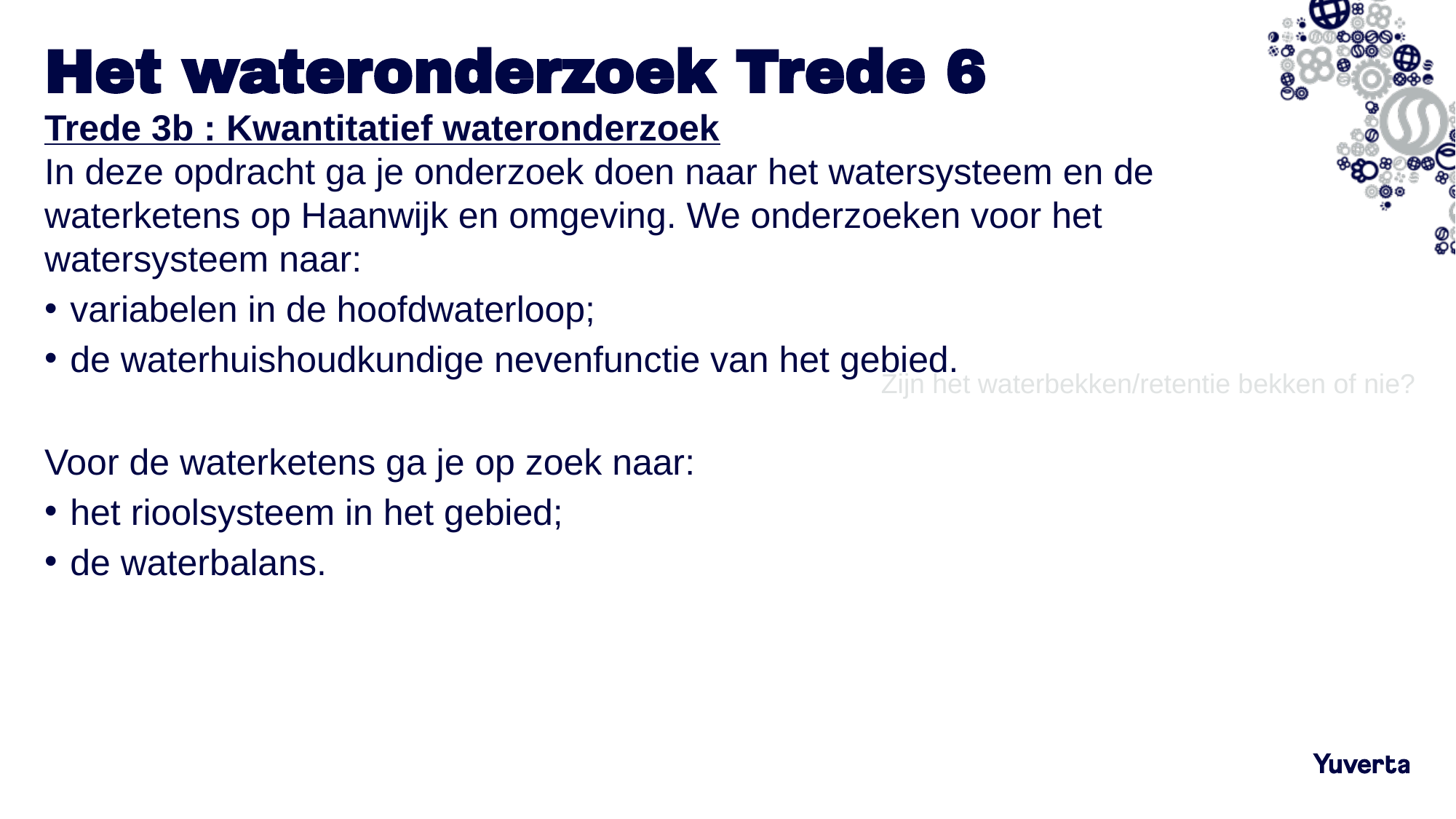

# Het wateronderzoek Trede 6
Trede 3b : Kwantitatief wateronderzoek
In deze opdracht ga je onderzoek doen naar het watersysteem en de waterketens op Haanwijk en omgeving. We onderzoeken voor het watersysteem naar:
variabelen in de hoofdwaterloop;
de waterhuishoudkundige nevenfunctie van het gebied.
Voor de waterketens ga je op zoek naar:
het rioolsysteem in het gebied;
de waterbalans.

Zijn het waterbekken/retentie bekken of nie?
8-3-2022